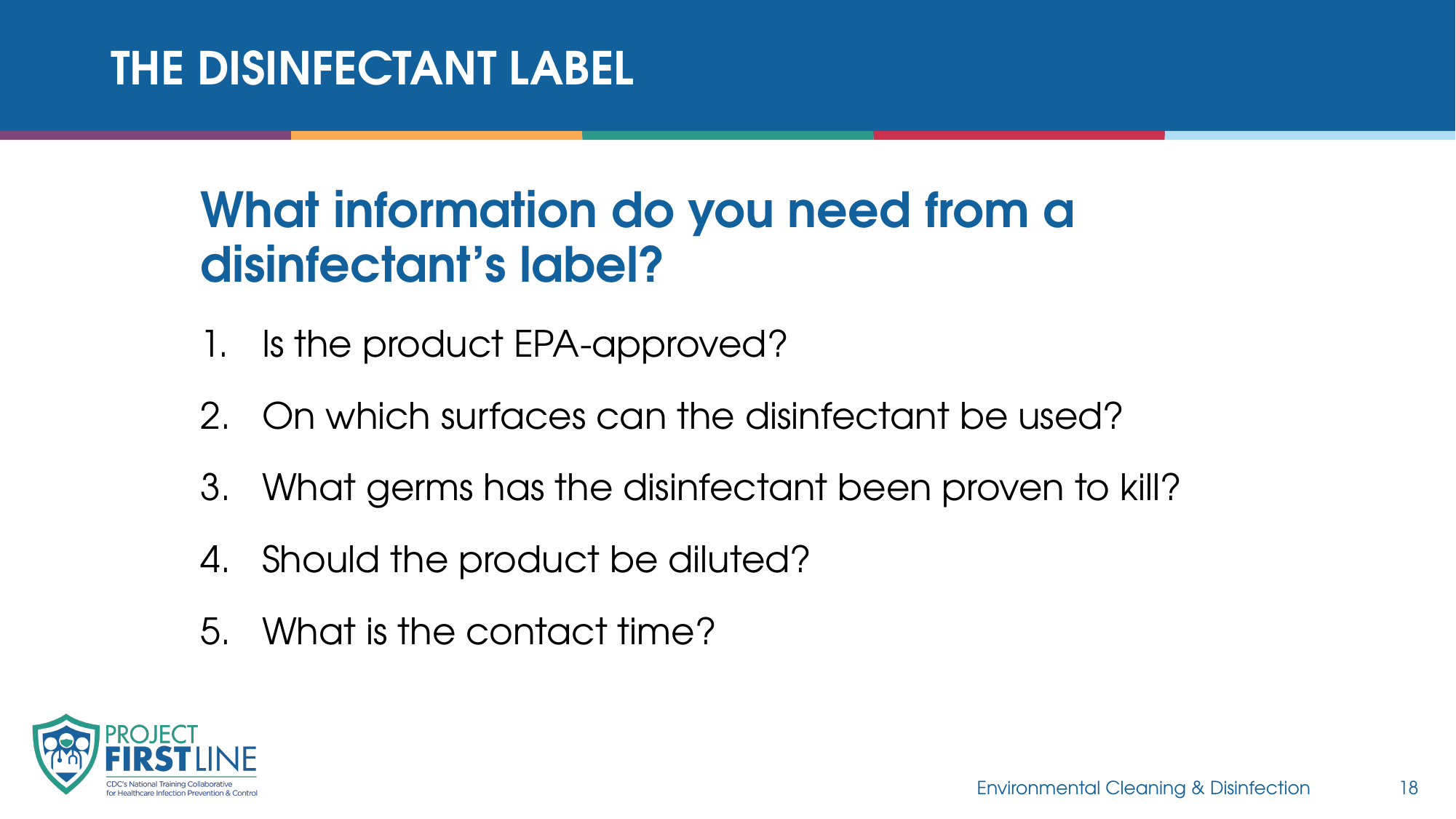

# The Disinfectant Label
What information do you need from a disinfectant’s label?
Is the product EPA-approved?
On which surfaces can the disinfectant be used?
What germs has the disinfectant been proven to kill?
Should the product be diluted?
What is the contact time?
Environmental Cleaning & Disinfection
18